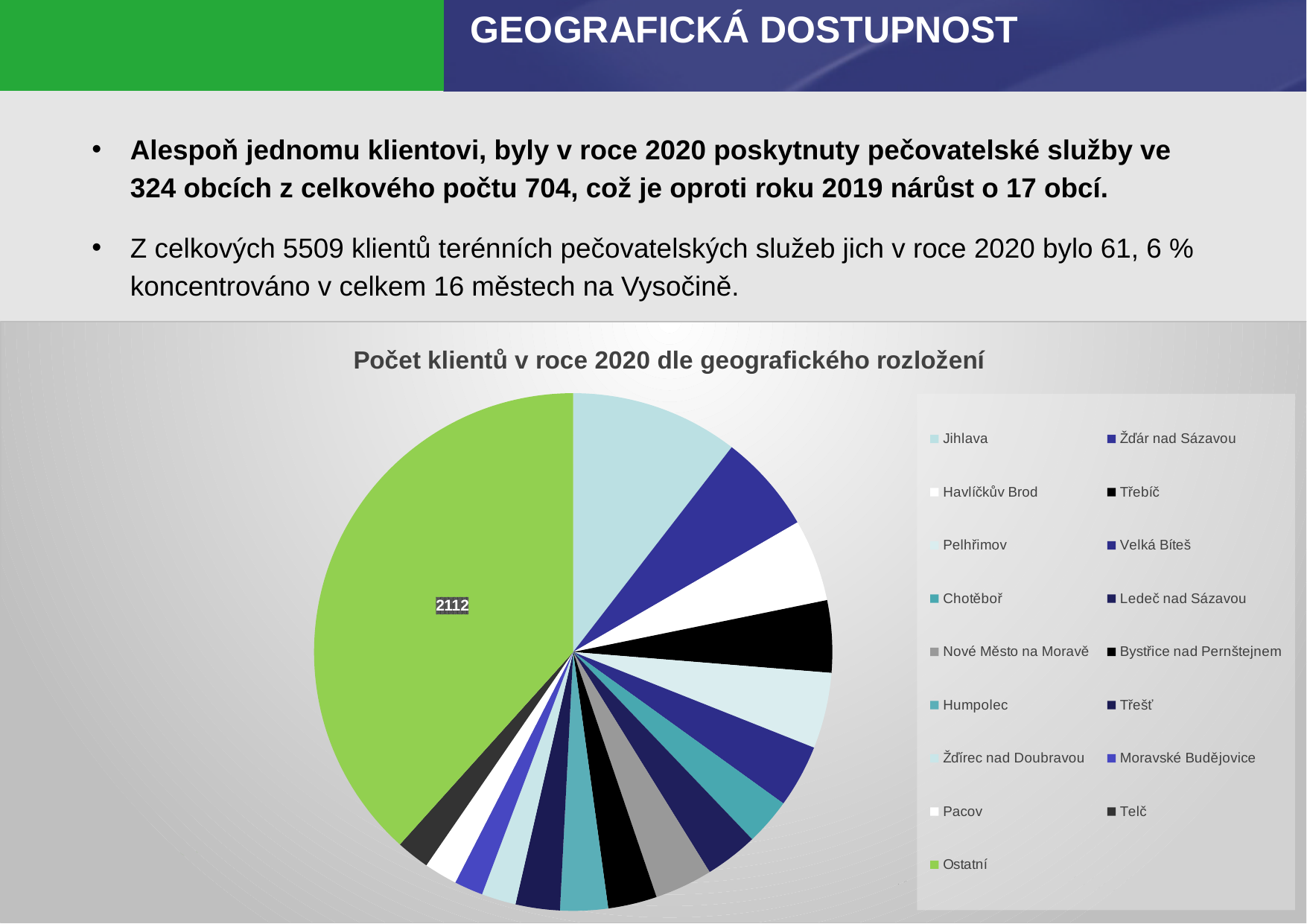

8
GEOGRAFICKÁ DOSTUPNOST

Alespoň jednomu klientovi, byly v roce 2020 poskytnuty pečovatelské služby ve 324 obcích z celkového počtu 704, což je oproti roku 2019 nárůst o 17 obcí.
Z celkových 5509 klientů terénních pečovatelských služeb jich v roce 2020 bylo 61, 6 % koncentrováno v celkem 16 městech na Vysočině.

### Chart: Počet klientů v roce 2020 dle geografického rozložení

| Category | Počet klientů v roce 2019 dle geografického rozložení |
|---|---|
| Jihlava | 577.0 |
| Žďár nad Sázavou | 340.0 |
| Havlíčkův Brod | 283.0 |
| Třebíč | 248.0 |
| Pelhřimov | 261.0 |
| Velká Bíteš | 216.0 |
| Chotěboř | 161.0 |
| Ledeč nad Sázavou | 182.0 |
| Nové Město na Moravě | 199.0 |
| Bystřice nad Pernštejnem | 168.0 |
| Humpolec | 164.0 |
| Třešť | 152.0 |
| Žďírec nad Doubravou | 118.0 |
| Moravské Budějovice | 99.0 |
| Pacov | 114.0 |
| Telč | 114.0 |
| Ostatní | 2112.0 |